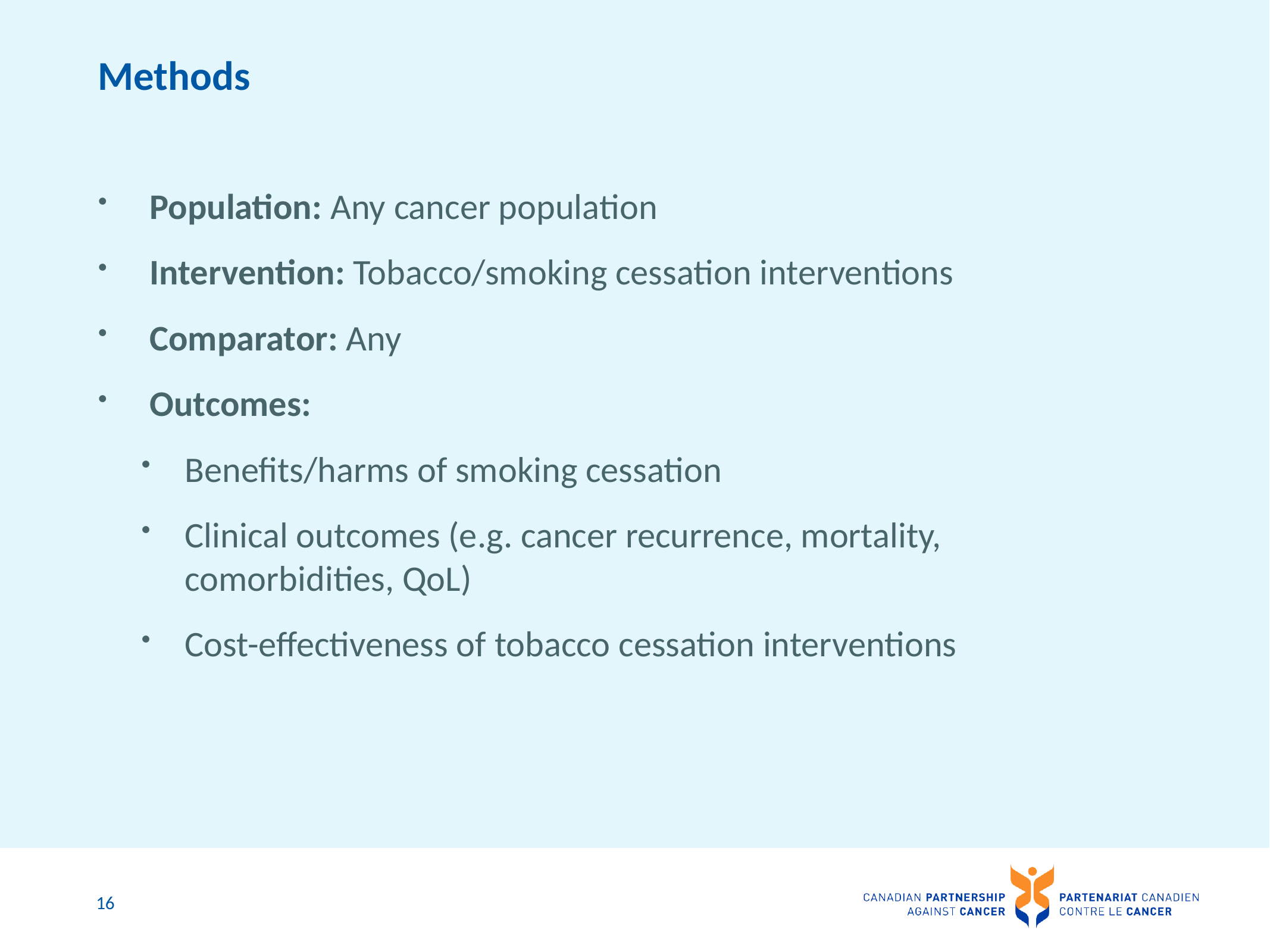

# Methods
 Population: Any cancer population
 Intervention: Tobacco/smoking cessation interventions
 Comparator: Any
 Outcomes:
Benefits/harms of smoking cessation
Clinical outcomes (e.g. cancer recurrence, mortality, comorbidities, QoL)
Cost-effectiveness of tobacco cessation interventions
16